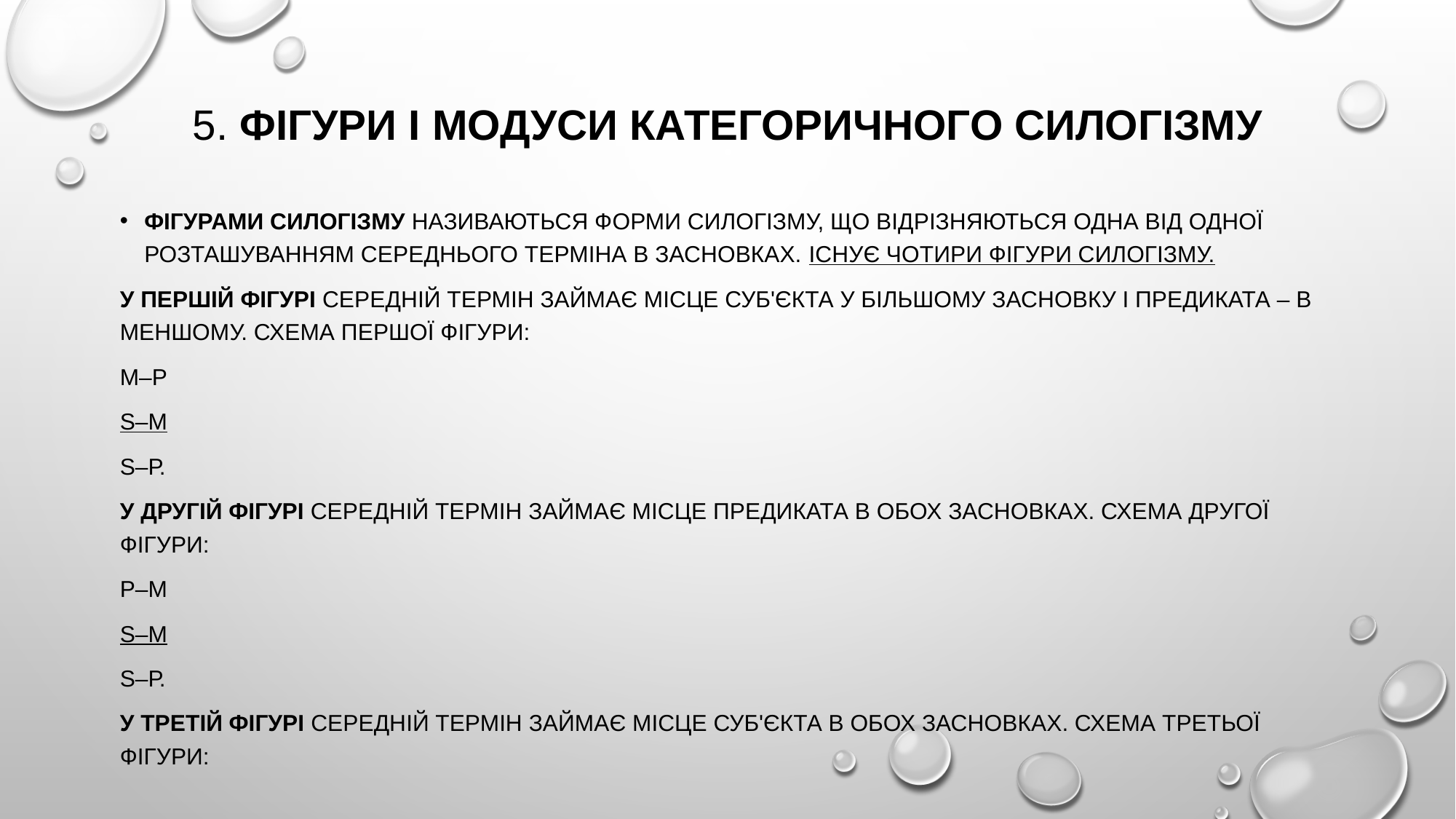

# 5. Фігури і модуси категоричного силогізму
Фігурами силогізму називаються форми силогізму, що відрізняються одна від одної розташуванням середнього терміна в засновках. Існує чотири фігури силогізму.
У першій фігурі середній термін займає місце суб'єкта у більшому засновку і предиката – в меншому. Схема першої фігури:
М–Р
S–M
S–Р.
У другій фігурі середній термін займає місце предиката в обох засновках. Схема другої фігури:
Р–М
S–M
S–Р.
У третій фігурі середній термін займає місце суб'єкта в обох засновках. Схема третьої фігури: